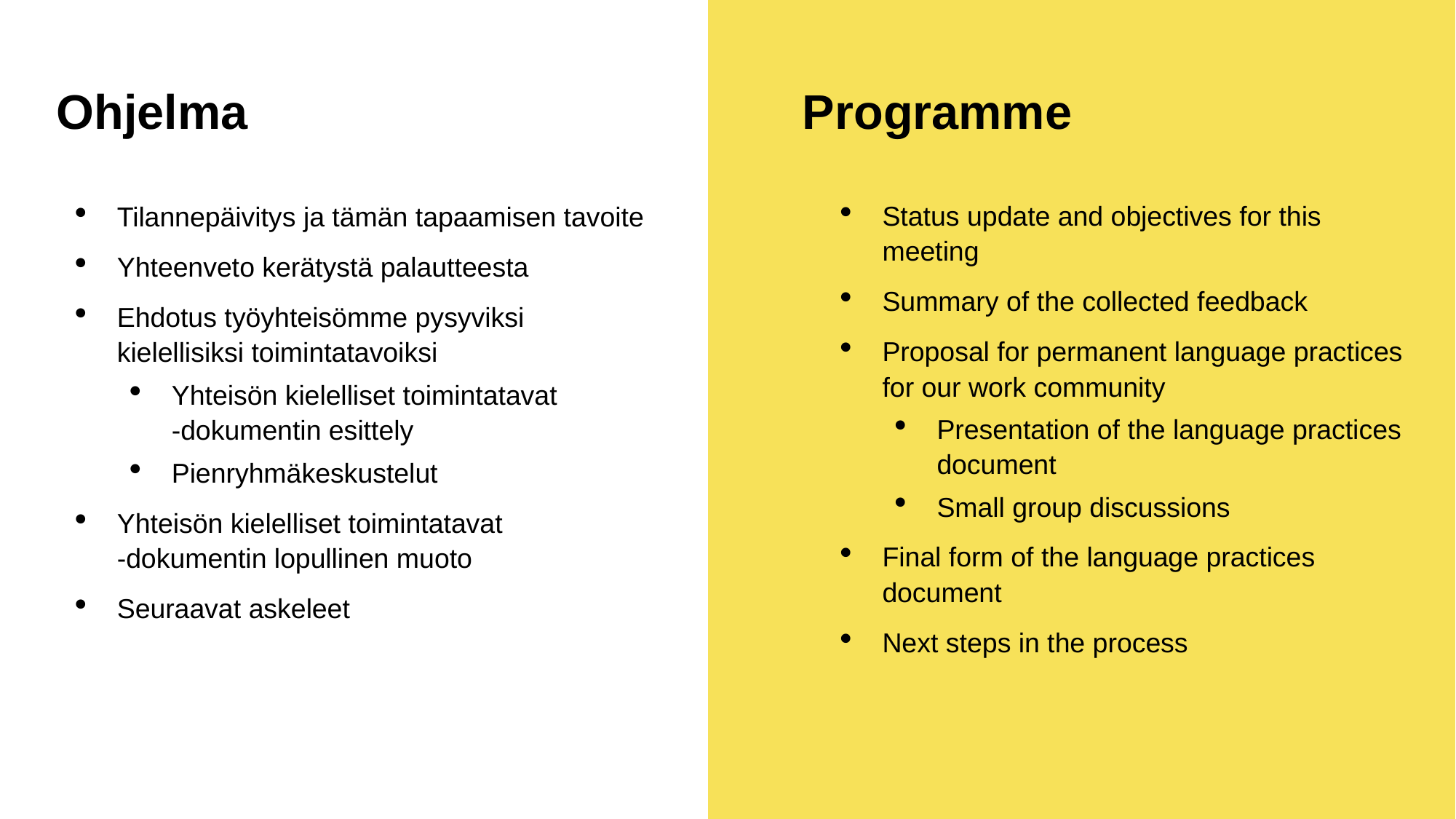

# Ohjelma
Programme
Status update and objectives for this meeting
Summary of the collected feedback
Proposal for permanent language practices for our work community
Presentation of the language practices document
Small group discussions
Final form of the language practices document
Next steps in the process
Tilannepäivitys ja tämän tapaamisen tavoite
Yhteenveto kerätystä palautteesta
Ehdotus työyhteisömme pysyviksi kielellisiksi toimintatavoiksi
Yhteisön kielelliset toimintatavat
-dokumentin esittely
Pienryhmäkeskustelut
Yhteisön kielelliset toimintatavat
-dokumentin lopullinen muoto
Seuraavat askeleet